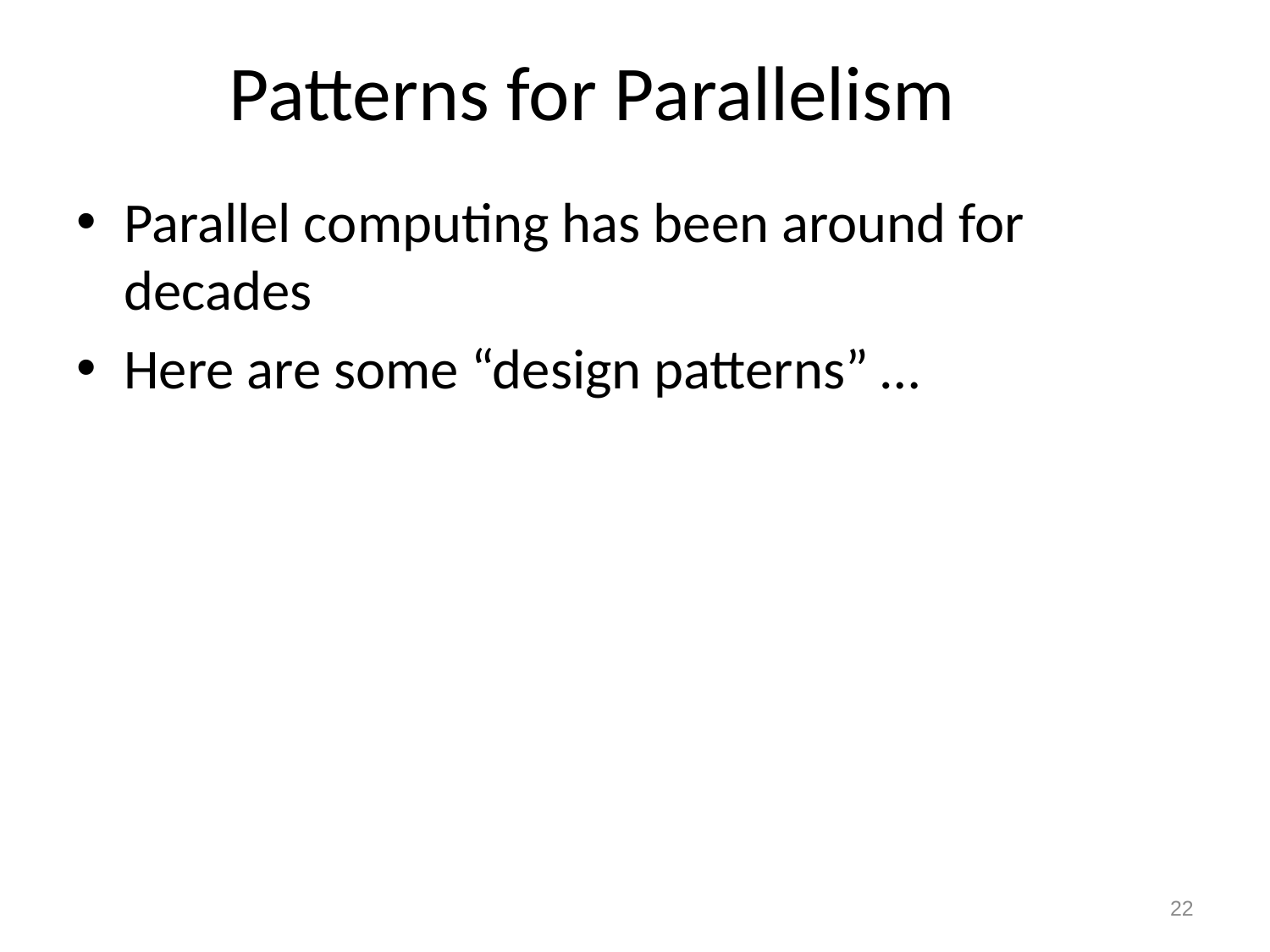

Patterns for Parallelism
Parallel computing has been around for decades
Here are some “design patterns” …
22